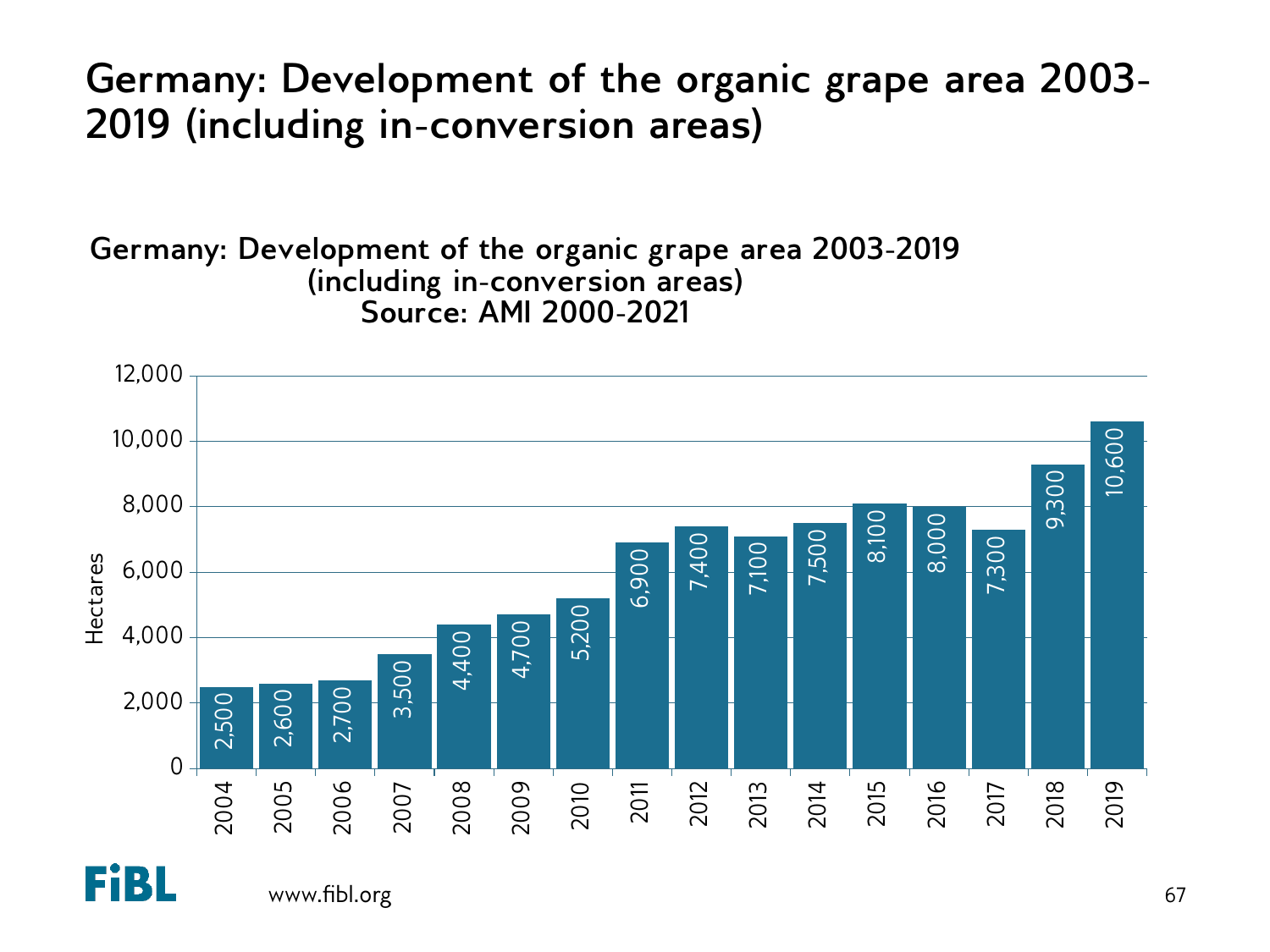

# Germany: Development of the organic grape area 2003-2019 (including in-conversion areas)

### Chart: Germany: Development of the organic grape area 2003-2019 (including in-conversion areas)
Source: AMI 2000-2021

| Category | Area [ha] |
|---|---|
| 2004 | 2500.0 |
| 2005 | 2600.0 |
| 2006 | 2700.0 |
| 2007 | 3500.0 |
| 2008 | 4400.0 |
| 2009 | 4700.0 |
| 2010 | 5200.0 |
| 2011 | 6900.0 |
| 2012 | 7400.0 |
| 2013 | 7100.0 |
| 2014 | 7500.0 |
| 2015 | 8100.0 |
| 2016 | 8000.0 |
| 2017 | 7300.0 |
| 2018 | 9300.0 |
| 2019 | 10600.0 |
67